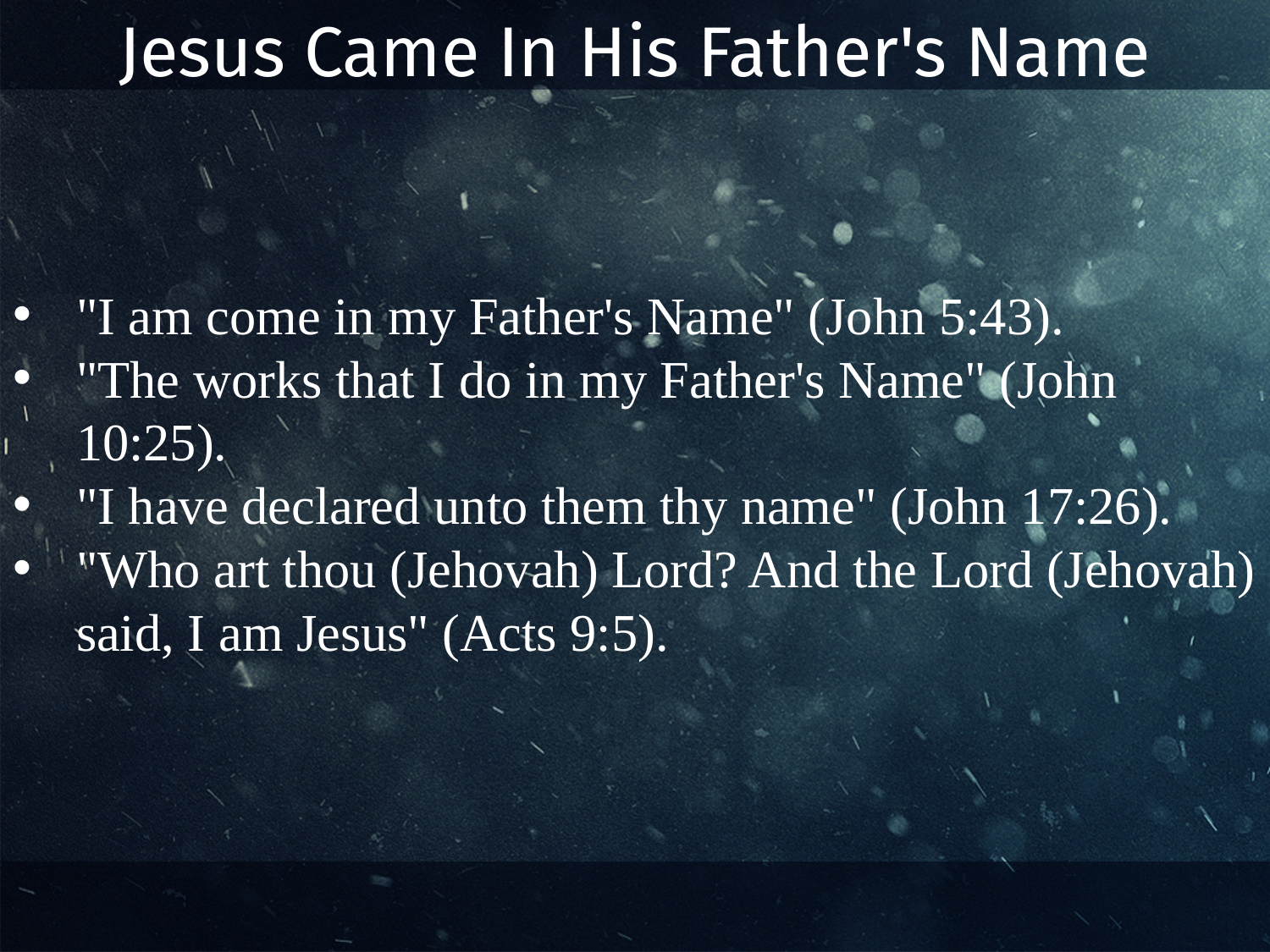

Jesus Came In His Father's Name
"I am come in my Father's Name" (John 5:43).
"The works that I do in my Father's Name" (John 10:25).
"I have declared unto them thy name" (John 17:26).
"Who art thou (Jehovah) Lord? And the Lord (Jehovah) said, I am Jesus" (Acts 9:5).